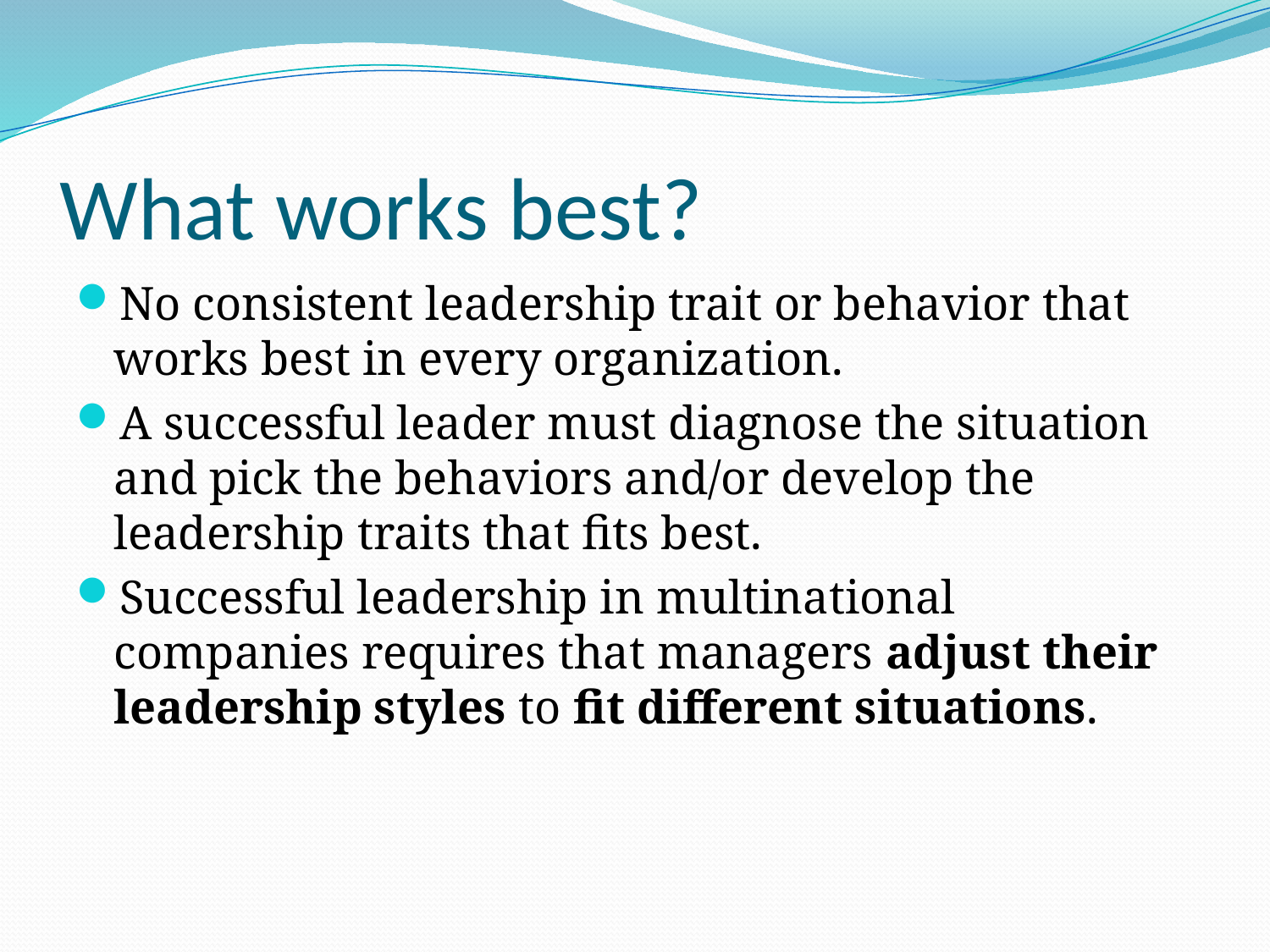

# What works best?
No consistent leadership trait or behavior that works best in every organization.
A successful leader must diagnose the situation and pick the behaviors and/or develop the leadership traits that fits best.
Successful leadership in multinational companies requires that managers adjust their leadership styles to fit different situations.